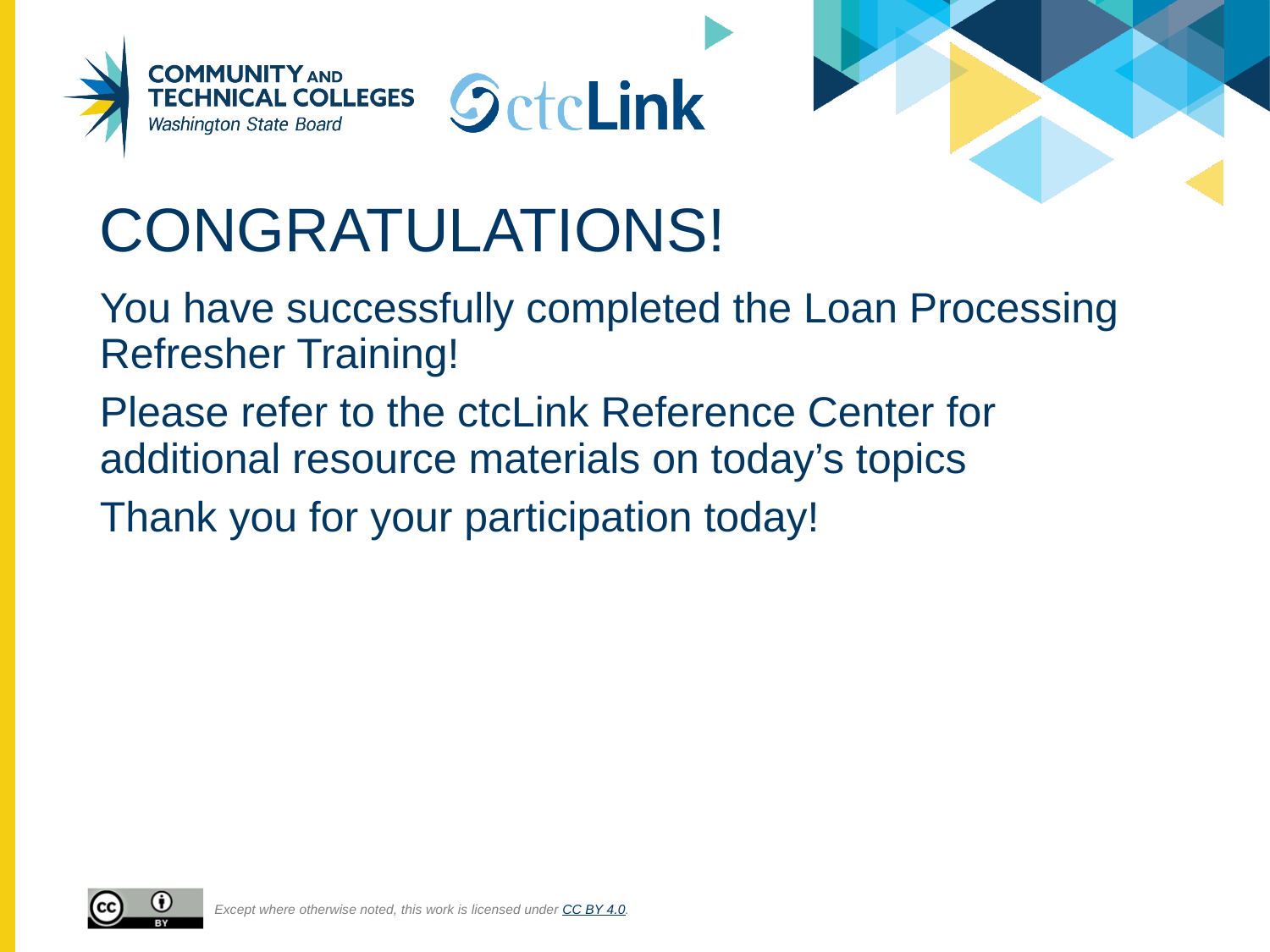

# Congratulations!
You have successfully completed the Loan Processing Refresher Training!
Please refer to the ctcLink Reference Center for additional resource materials on today’s topics
Thank you for your participation today!